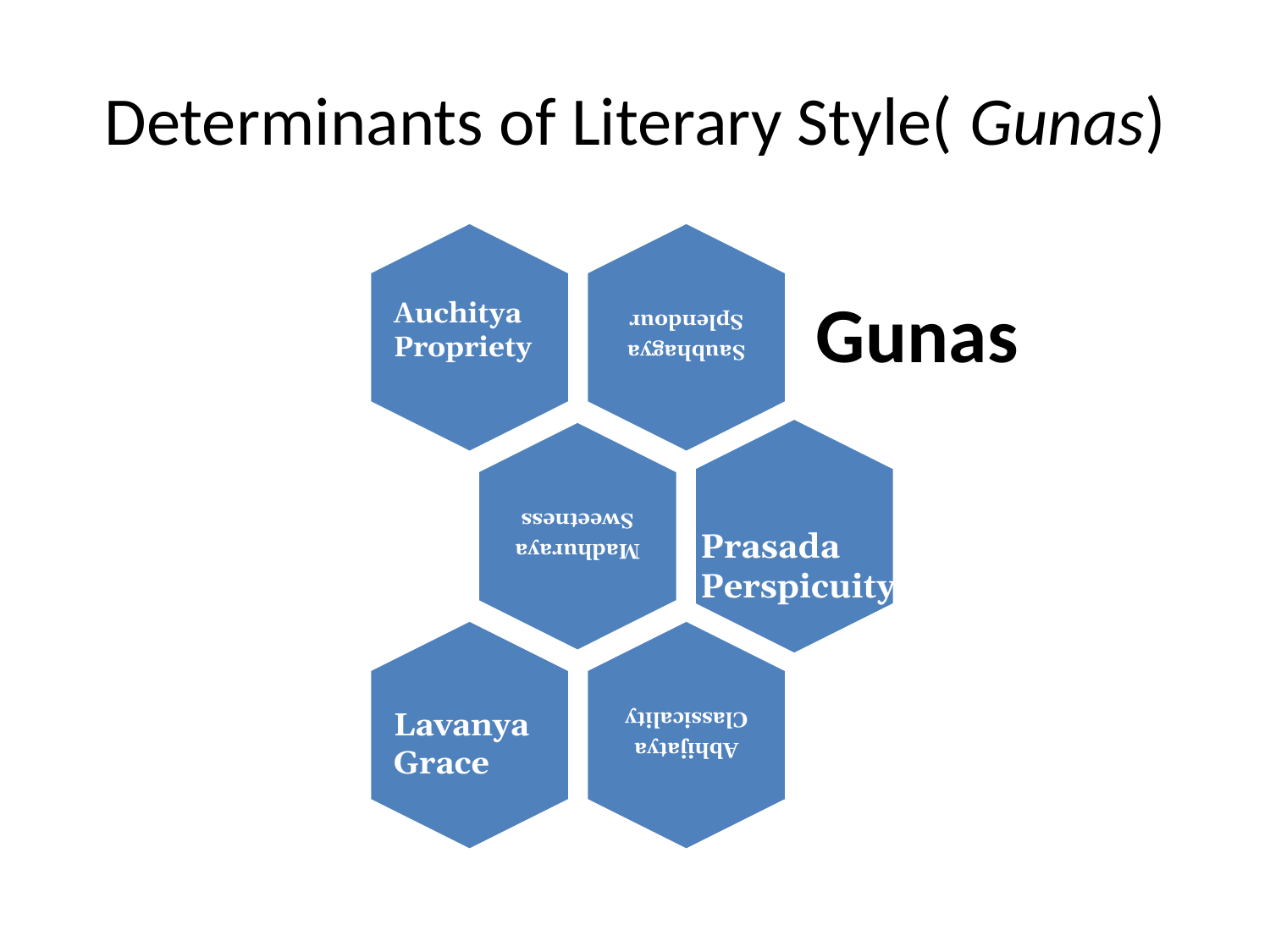

# Determinants of Literary Style( Gunas)
Saubhagya
Splendour
Gunas

Madhuraya
Sweetness

Abhijatya
Classicality

Auchitya
Propriety
Prasada
Perspicuity
Lavanya
Grace